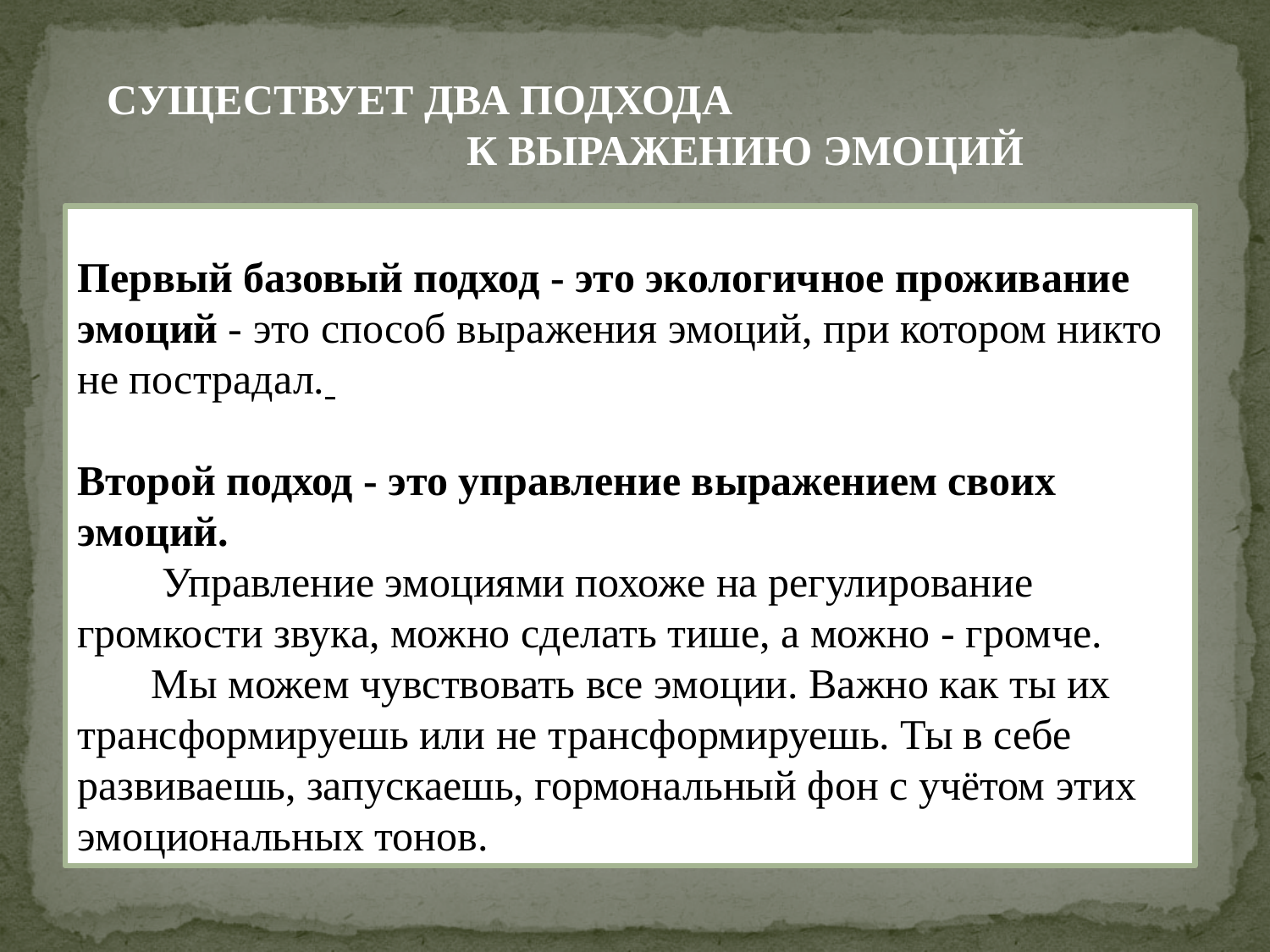

СУЩЕСТВУЕТ ДВА ПОДХОДА
                                  К ВЫРАЖЕНИЮ ЭМОЦИЙ

Первый базовый подход - это экологичное проживание эмоций - это способ выражения эмоций, при котором никто не пострадал.

Второй подход - это управление выражением своих эмоций.
        Управление эмоциями похоже на регулирование громкости звука, можно сделать тише, а можно - громче.
       Мы можем чувствовать все эмоции. Важно как ты их трансформируешь или не трансформируешь. Ты в себе развиваешь, запускаешь, гормональный фон с учётом этих эмоциональных тонов.